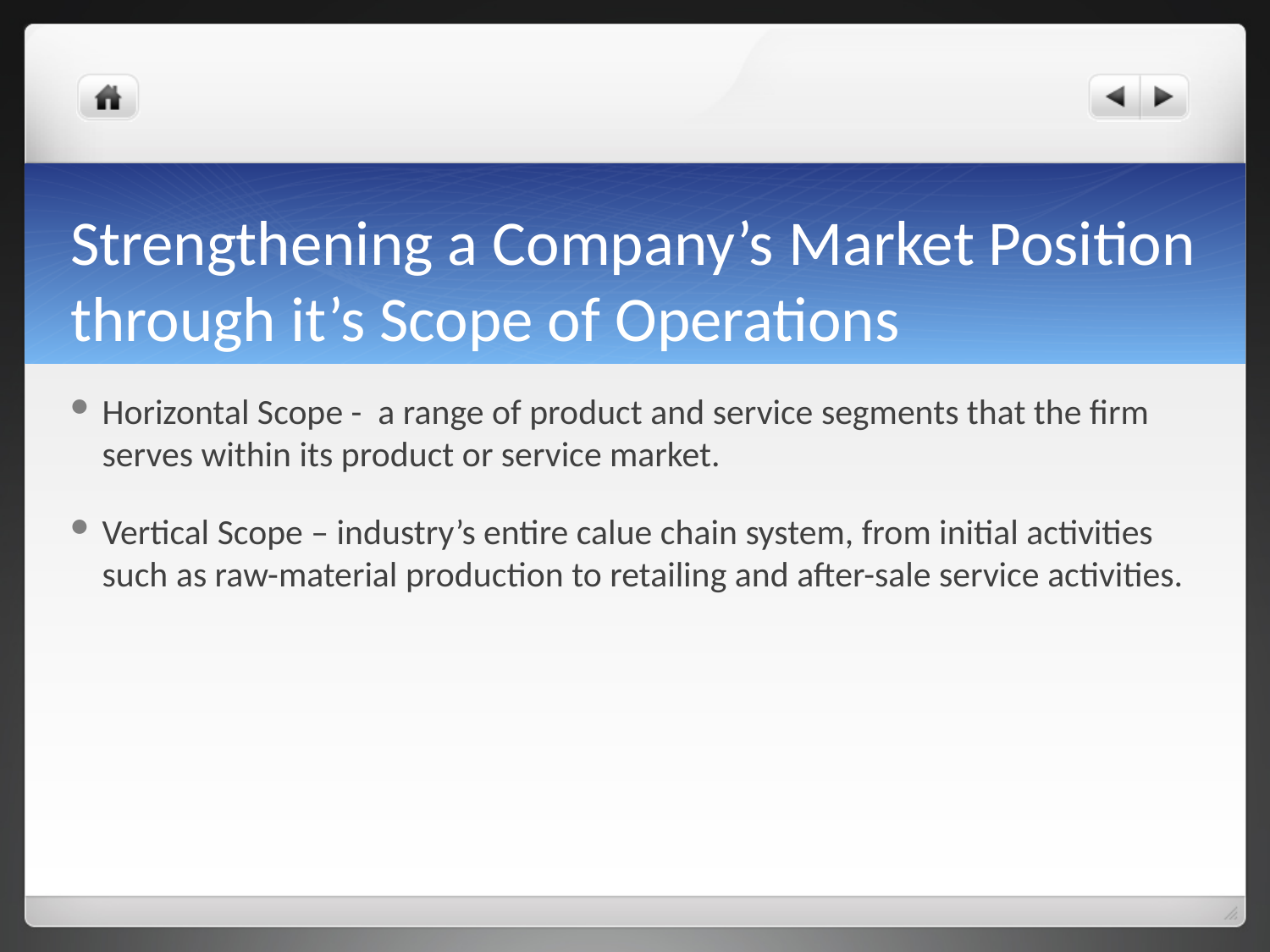

# Strengthening a Company’s Market Position through it’s Scope of Operations
Horizontal Scope -  a range of product and service segments that the firm serves within its product or service market.
Vertical Scope – industry’s entire calue chain system, from initial activities such as raw-material production to retailing and after-sale service activities.